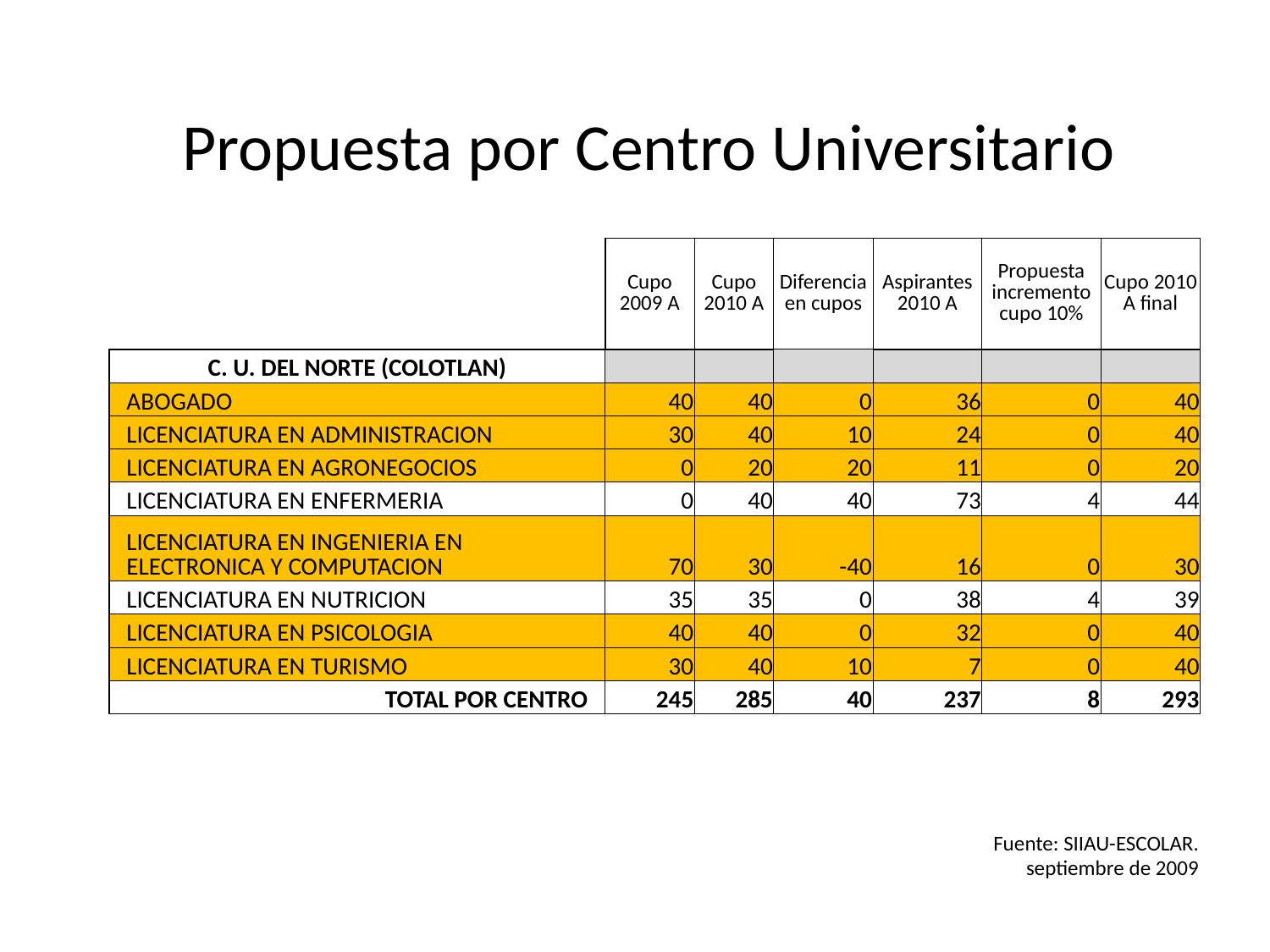

# Propuesta por Centro Universitario
|  | Cupo 2009 A | Cupo 2010 A | Diferencia en cupos | Aspirantes 2010 A | Propuesta incremento cupo 10% | Cupo 2010 A final |
| --- | --- | --- | --- | --- | --- | --- |
| C. U. DEL NORTE (COLOTLAN) |  |  |  |  |  |  |
| ABOGADO | 40 | 40 | 0 | 36 | 0 | 40 |
| LICENCIATURA EN ADMINISTRACION | 30 | 40 | 10 | 24 | 0 | 40 |
| LICENCIATURA EN AGRONEGOCIOS | 0 | 20 | 20 | 11 | 0 | 20 |
| LICENCIATURA EN ENFERMERIA | 0 | 40 | 40 | 73 | 4 | 44 |
| LICENCIATURA EN INGENIERIA EN ELECTRONICA Y COMPUTACION | 70 | 30 | -40 | 16 | 0 | 30 |
| LICENCIATURA EN NUTRICION | 35 | 35 | 0 | 38 | 4 | 39 |
| LICENCIATURA EN PSICOLOGIA | 40 | 40 | 0 | 32 | 0 | 40 |
| LICENCIATURA EN TURISMO | 30 | 40 | 10 | 7 | 0 | 40 |
| TOTAL POR CENTRO | 245 | 285 | 40 | 237 | 8 | 293 |
Fuente: SIIAU-ESCOLAR.
septiembre de 2009